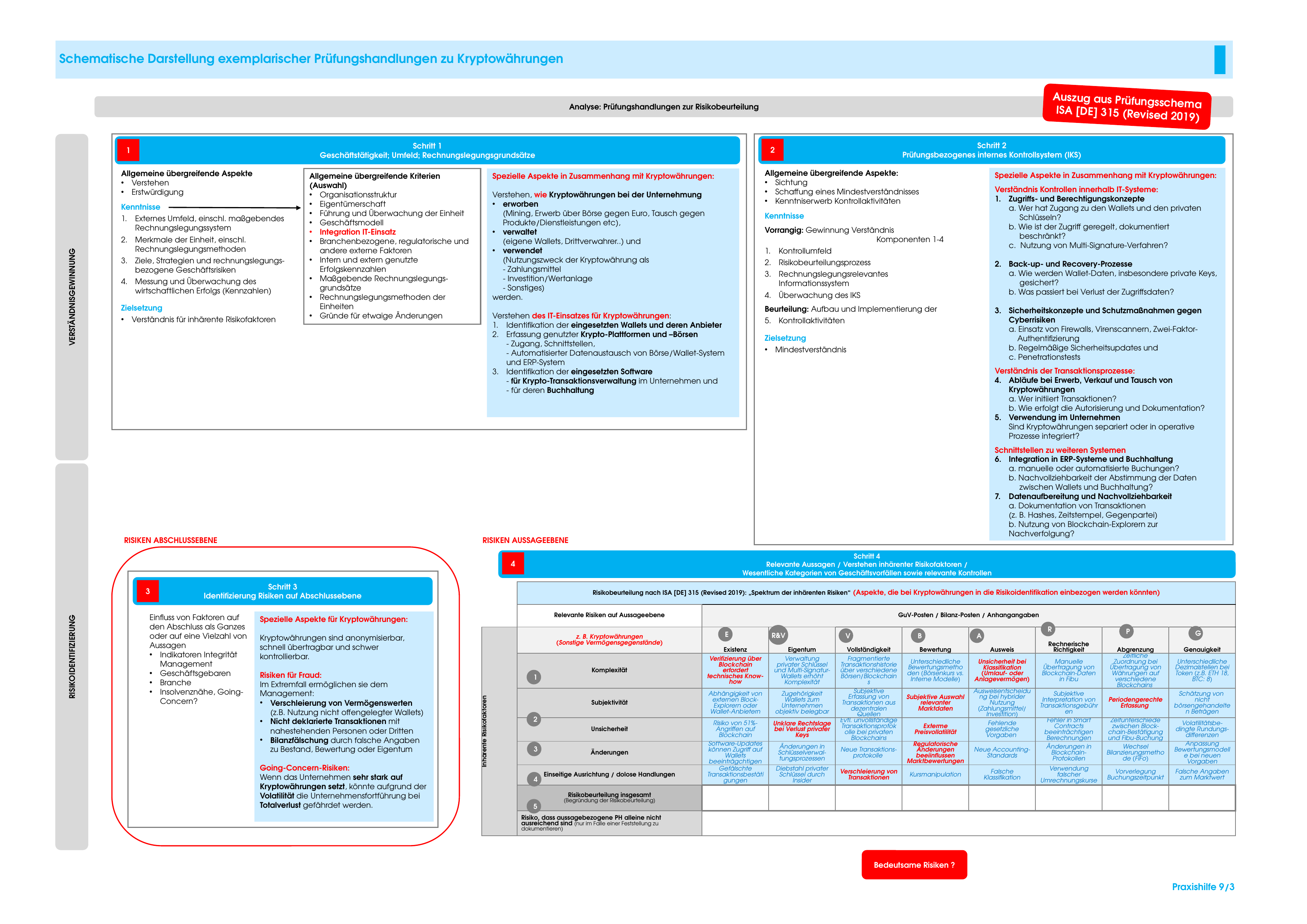

| Schematische Darstellung exemplarischer Prüfungshandlungen zu Kryptowährungen |
| --- |
09/2025
Auszug aus Prüfungsschema
 ISA [DE] 315 (Revised 2019)
Analyse: Prüfungshandlungen zur Risikobeurteilung

Schritt 2
Prüfungsbezogenes internes Kontrollsystem (IKS)
Schritt 1
Geschäftstätigkeit; Umfeld; Rechnungslegungsgrundsätze
2
1
Allgemeine übergreifende Aspekte:
Sichtung
Schaffung eines Mindestverständnisses
Kenntniserwerb Kontrollaktivitäten

Kenntnisse
Vorrangig: Gewinnung Verständnis
		Komponenten 1-4
Kontrollumfeld
Risikobeurteilungsprozess
Rechnungslegungsrelevantes Informationssystem
Überwachung des IKS
Beurteilung: Aufbau und Implementierung der
Kontrollaktivitäten

Zielsetzung
Mindestverständnis

Allgemeine übergreifende Aspekte
Verstehen
Erstwürdigung

Kenntnisse
Externes Umfeld, einschl. maßgebendes Rechnungslegungssystem
Merkmale der Einheit, einschl. Rechnungslegungsmethoden
Ziele, Strategien und rechnungslegungs-bezogene Geschäftsrisiken
Messung und Überwachung des wirtschaftlichen Erfolgs (Kennzahlen)

Zielsetzung
Verständnis für inhärente Risikofaktoren
Spezielle Aspekte in Zusammenhang mit Kryptowährungen:
Verständnis Kontrollen innerhalb IT-Systeme:
Zugriffs- und Berechtigungskonzepte
a. Wer hat Zugang zu den Wallets und den privaten
     Schlüsseln?
b. Wie ist der Zugriff geregelt, dokumentiert
     beschränkt?
c.  Nutzung von Multi-Signature-Verfahren?
Back-up- und Recovery-Prozesse
a. Wie werden Wallet-Daten, insbesondere private Keys,
     gesichert?
b. Was passiert bei Verlust der Zugriffsdaten?
Sicherheitskonzepte und Schutzmaßnahmen gegen Cyberrisiken
a. Einsatz von Firewalls, Virenscannern, Zwei-Faktor-
    Authentifizierung
b. Regelmäßige Sicherheitsupdates und
c. Penetrationstests
Verständnis der Transaktionsprozesse:
Abläufe bei Erwerb, Verkauf und Tausch von Kryptowährungen
a. Wer initiiert Transaktionen?
b. Wie erfolgt die Autorisierung und Dokumentation?
Verwendung im Unternehmen
Sind Kryptowährungen separiert oder in operative Prozesse integriert?
Schnittstellen zu weiteren Systemen
Integration in ERP-Systeme und Buchhaltung
a. manuelle oder automatisierte Buchungen?
b. Nachvollziehbarkeit der Abstimmung der Daten
     zwischen Wallets und Buchhaltung?
Datenaufbereitung und Nachvollziehbarkeit
a. Dokumentation von Transaktionen
(z. B. Hashes, Zeitstempel, Gegenpartei)
b. Nutzung von Blockchain-Explorern zur Nachverfolgung?

Allgemeine übergreifende Kriterien (Auswahl)
Organisationsstruktur
Eigentümerschaft
Führung und Überwachung der Einheit
Geschäftsmodell
Integration IT-Einsatz
Branchenbezogene, regulatorische und andere externe Faktoren
Intern und extern genutzte Erfolgskennzahlen
Maßgebende Rechnungslegungs-grundsätze
Rechnungslegungsmethoden der Einheiten
Gründe für etwaige Änderungen
Spezielle Aspekte in Zusammenhang mit Kryptowährungen:

Verstehen, wie Kryptowährungen bei der Unternehmung
erworben
(Mining, Erwerb über Börse gegen Euro, Tausch gegen Produkte/Dienstleistungen etc),
verwaltet
(eigene Wallets, Drittverwahrer..) und
verwendet
(Nutzungszweck der Kryptowährung als
- Zahlungsmittel
- Investition/Wertanlage
- Sonstiges)
werden.

Verstehen des IT-Einsatzes für Kryptowährungen:
Identifikation der eingesetzten Wallets und deren Anbieter
Erfassung genutzter Krypto-Plattformen und –Börsen
- Zugang, Schnittstellen,
- Automatisierter Datenaustausch von Börse/Wallet-System und ERP-System
Identifikation der eingesetzten Software
- für Krypto-Transaktionsverwaltung im Unternehmen und
- für deren Buchhaltung

VERSTÄNDNISGEWINNUNG
RISIKEN AUSSAGEEBENE
RISIKEN ABSCHLUSSEBENE

Schritt 4
Relevante Aussagen / Verstehen inhärenter Risikofaktoren /
Wesentliche Kategorien von Geschäftsvorfällen sowie relevante Kontrollen
4

Schritt 3
Identifizierung Risiken auf Abschlussebene
3
|  | Risikobeurteilung nach ISA [DE] 315 (Revised 2019): „Spektrum der inhärenten Risiken“ (Aspekte, die bei Kryptowährungen in die Risikoidentifikation einbezogen werden könnten) |  |  |  |  |  |  |  |  |
| --- | --- | --- | --- | --- | --- | --- | --- | --- | --- |
|  | Relevante Risiken auf Aussageebene | GuV-Posten / Bilanz-Posten / Anhangangaben |  |  |  |  |  |  |  |
| Inhärente Risikofaktoren | z. B. Kryptowährungen (Sonstige Vermögensgegenstände) | Existenz | Eigentum | Vollständigkeit | Bewertung | Ausweis | Rechnerische Richtigkeit | Abgrenzung | Genauigkeit |
|  | Komplexität | Verifizierung über Blockchain erfordert technisches Know-how | Verwaltung privater Schlüssel und Multi-Signatur-Wallets erhöht Komplexität | Fragmentierte Transaktionshistorie über verschiedene Börsen/Blockchains | Unterschiedliche Bewertungsmethoden (Börsenkurs vs. Interne Modelle) | Unsicherheit bei Klassifikation (Umlauf- oder Anlagevermögen) | Manuelle Übertragung von Blockchain-Daten in Fibu | Zeitliche Zuordnung bei Übertragung von Währungen auf verschiedene Blockchains | Unterschiedliche Dezimalstellen bei Token (z.B. ETH 18, BTC: 8) |
|  | Subjektivität | Abhängigkeit von externen Block-Explorern oder Wallet-Anbietern | Zugehörigkeit Wallets zum Unternehmen objektiv belegbar | Subjektive Erfassung von Transaktionen aus dezentralen Quellen | Subjektive Auswahl relevanter Marktdaten | Ausweisentscheidung bei hybrider Nutzung (Zahlungsmittel/ Investition) | Subjektive Interpretation von Transaktionsgebühren | Periodengerechte Erfassung | Schätzung von nicht börsengehandelten Beträgen |
|  | Unsicherheit | Risiko von 51%-Angriffen auf Blockchain | Unklare Rechtslage bei Verlust privater Keys | Evtl. unvollständige Transaktionsprotokolle bei privaten Blockchains | Exterme Preisvollatilität | Fehlende gesetzliche Vorgaben | Fehler in Smart Contracts beeinträchtigen Berechnungen | Zeitunterschiede zwischen Block-chain-Bestätigung und Fibu-Buchung | Volatilitätsbe-dingte Rundungs-differenzen |
|  | Änderungen | Software-Updates können Zugriff auf Wallets beeinträgchtigen | Änderungen in Schlüsselverwal-tungsprozessen | Neue Transaktions-protokolle | Regulatorische Änderungen beeiinflussen Marktbewertungen | Neue Accounting-Standards | Änderungen in Blockchain-Protokollen | Wechsel Bilanzierungsmethode (FiFo) | Anpassung Bewertungsmodelle bei neuen Vorgaben |
|  | Einseitige Ausrichtung / dolose Handlungen | Gefälschte Transaktionsbestätigungen | Diebstahl privater Schlüssel durch Insider | Verschleierung von Transaktionen | Kursmanipulation | Falsche Klassifikation | Verwendung falscher Umrechnungskurse | Vorverlegung Buchungszeitpunkt | Falsche Angaben zum Marktwert |
|  | Risikobeurteilung insgesamt (Begründung der Risikobeurteilung) |  |  |  |  |  |  |  |  |
|  | Risiko, dass aussagebezogene PH alleine nicht ausreichend sind (nur im Falle einer Feststellung zu dokumentieren) |  |  |  |  |  |  |  |  |
Einfluss von Faktoren auf den Abschluss als Ganzes oder auf eine Vielzahl von Aussagen
Indikatoren Integrität Management
Geschäftsgebaren
Branche
Insolvenznähe, Going-Concern?
Spezielle Aspekte für Kryptowährungen:
Kryptowährungen sind anonymisierbar, schnell übertragbar und schwer kontrollierbar.
Risiken für Fraud:
Im Extremfall ermöglichen sie dem Management:
Verschleierung von Vermögenswerten (z.B. Nutzung nicht offengelegter Wallets)
Nicht deklarierte Transaktionen mit nahestehenden Personen oder Dritten
Bilanzfälschung durch falsche Angaben zu Bestand, Bewertung oder Eigentum
Going-Concern-Risiken:
Wenn das Unternehmen sehr stark auf Kryptowährungen setzt, könnte aufgrund der Volatilität die Unternehmensfortführung bei Totalverlust gefährdet werden.
R
P

G
E
R&V
V
B
A
Risikoidentifizierung
1
2
3
4
5
Bedeutsame Risiken ?
Praxishilfe 9/3